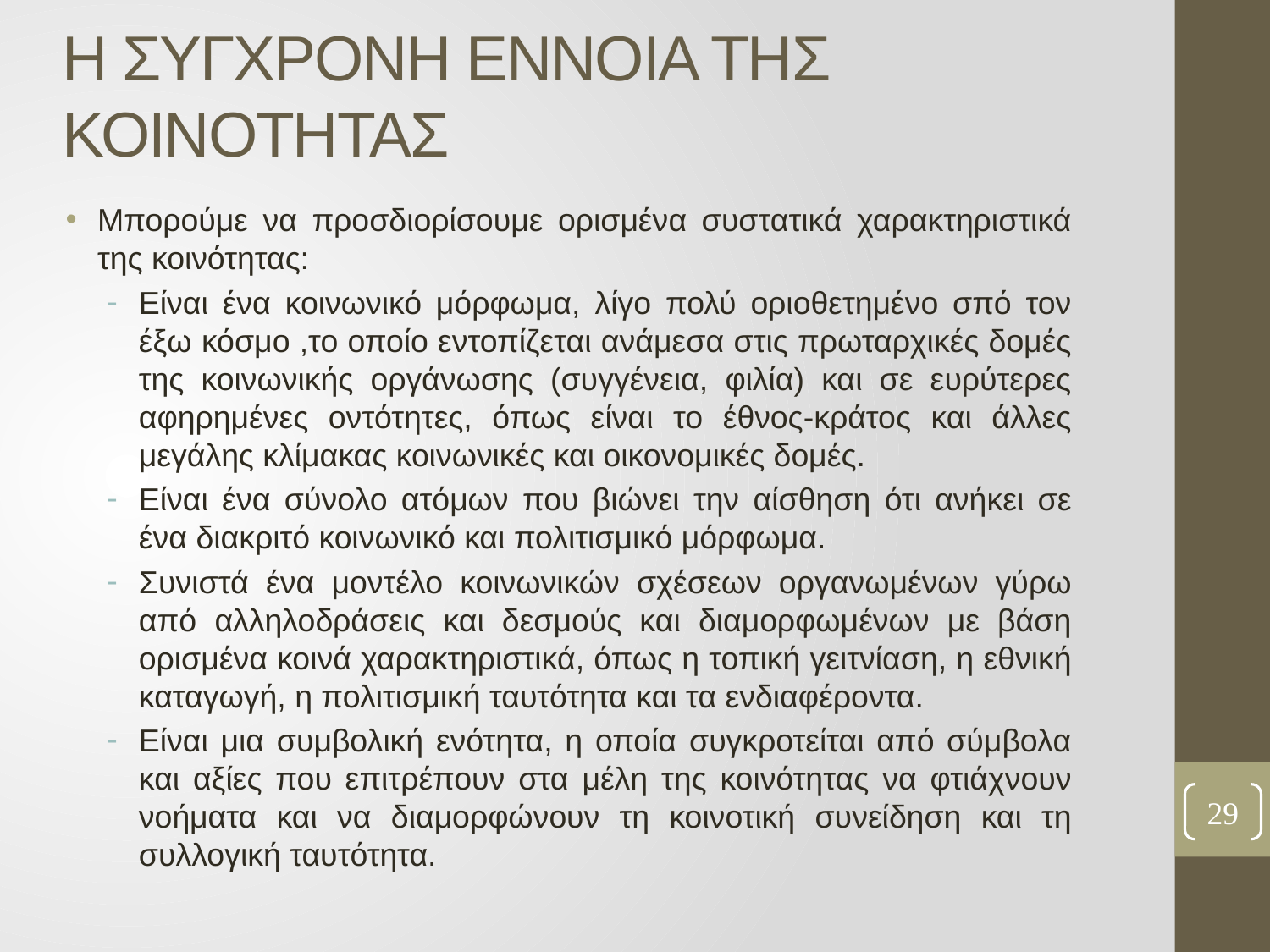

# Η ΣΥΓΧΡΟΝΗ ΕΝΝΟΙΑ ΤΗΣ ΚΟΙΝΟΤΗΤΑΣ
Μπορούμε να προσδιορίσουμε ορισμένα συστατικά χαρακτηριστικά της κοινότητας:
Είναι ένα κοινωνικό μόρφωμα, λίγο πολύ οριοθετημένο σπό τον έξω κόσμο ,το οποίο εντοπίζεται ανάμεσα στις πρωταρχικές δομές της κοινωνικής οργάνωσης (συγγένεια, φιλία) και σε ευρύτερες αφηρημένες οντότητες, όπως είναι το έθνος-κράτος και άλλες μεγάλης κλίμακας κοινωνικές και οικονομικές δομές.
Είναι ένα σύνολο ατόμων που βιώνει την αίσθηση ότι ανήκει σε ένα διακριτό κοινωνικό και πολιτισμικό μόρφωμα.
Συνιστά ένα μοντέλο κοινωνικών σχέσεων οργανωμένων γύρω από αλληλοδράσεις και δεσμούς και διαμορφωμένων με βάση ορισμένα κοινά χαρακτηριστικά, όπως η τοπική γειτνίαση, η εθνική καταγωγή, η πολιτισμική ταυτότητα και τα ενδιαφέροντα.
Είναι μια συμβολική ενότητα, η οποία συγκροτείται από σύμβολα και αξίες που επιτρέπουν στα μέλη της κοινότητας να φτιάχνουν νοήματα και να διαμορφώνουν τη κοινοτική συνείδηση και τη συλλογική ταυτότητα.
29